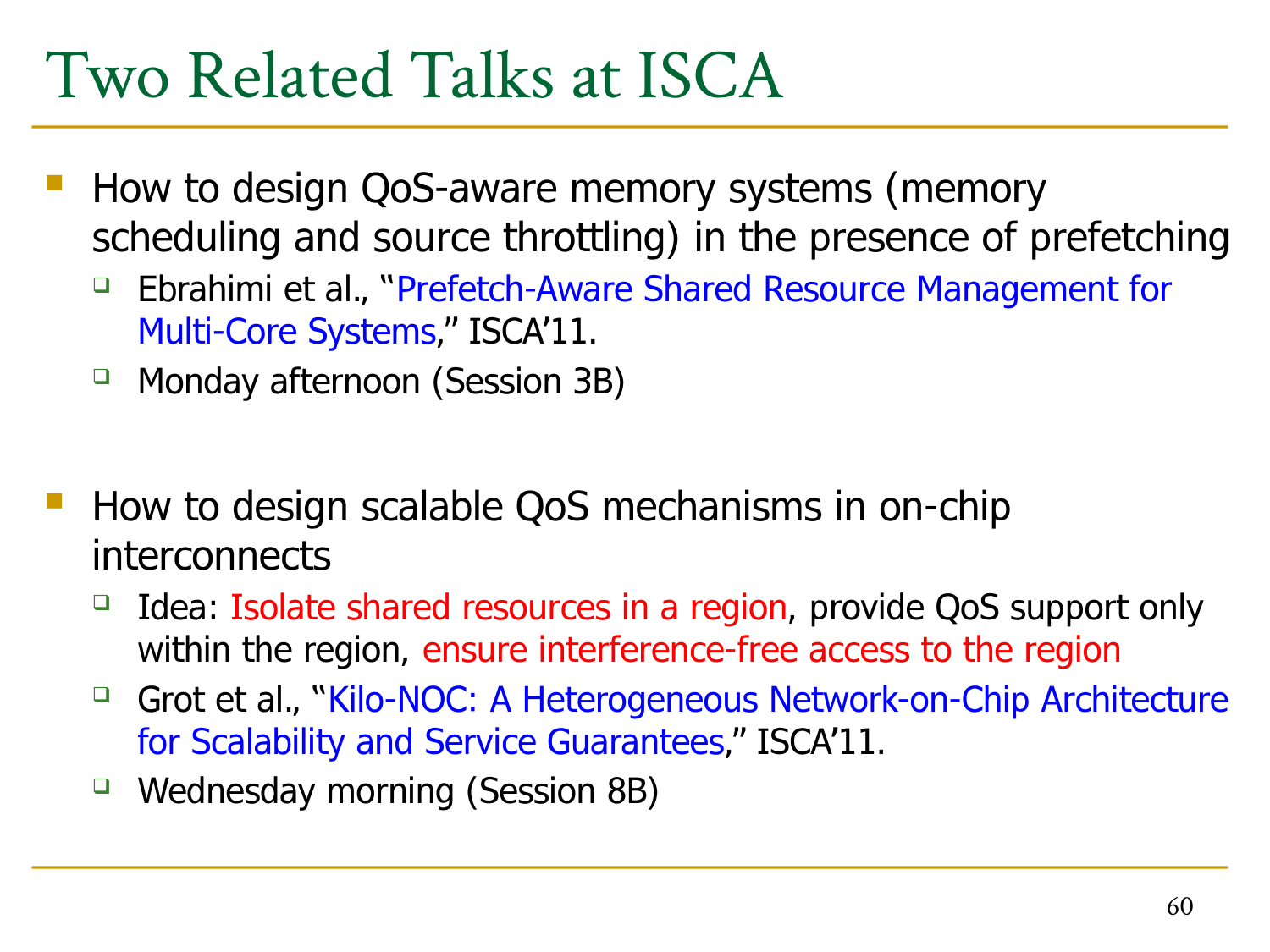

# Two Related Talks at ISCA
How to design QoS-aware memory systems (memory scheduling and source throttling) in the presence of prefetching
Ebrahimi et al., “Prefetch-Aware Shared Resource Management for Multi-Core Systems,” ISCA’11.
Monday afternoon (Session 3B)

How to design scalable QoS mechanisms in on-chip interconnects
Idea: Isolate shared resources in a region, provide QoS support only within the region, ensure interference-free access to the region
Grot et al., “Kilo-NOC: A Heterogeneous Network-on-Chip Architecture for Scalability and Service Guarantees,” ISCA’11.
Wednesday morning (Session 8B)

60